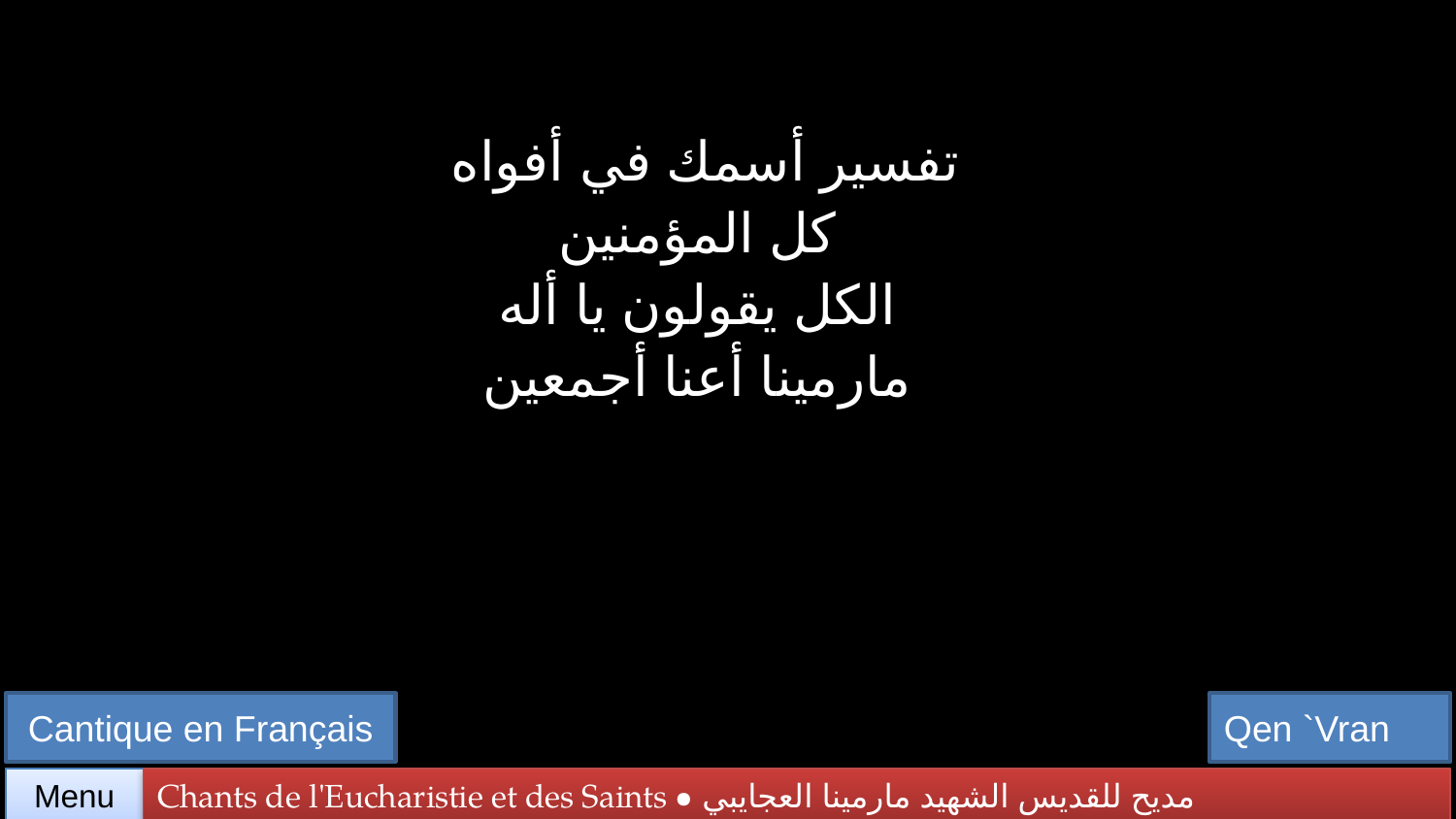

| تفسير أسمك في أفواه كل المؤمنين الكل يقولون يا أله مارمينا أعنا أجمعين |
| --- |

Cantique en Français
Qen `Vran
Chants de l'Eucharistie et des Saints • مديح للقديس الشهيد مارمينا العجايبي
Menu